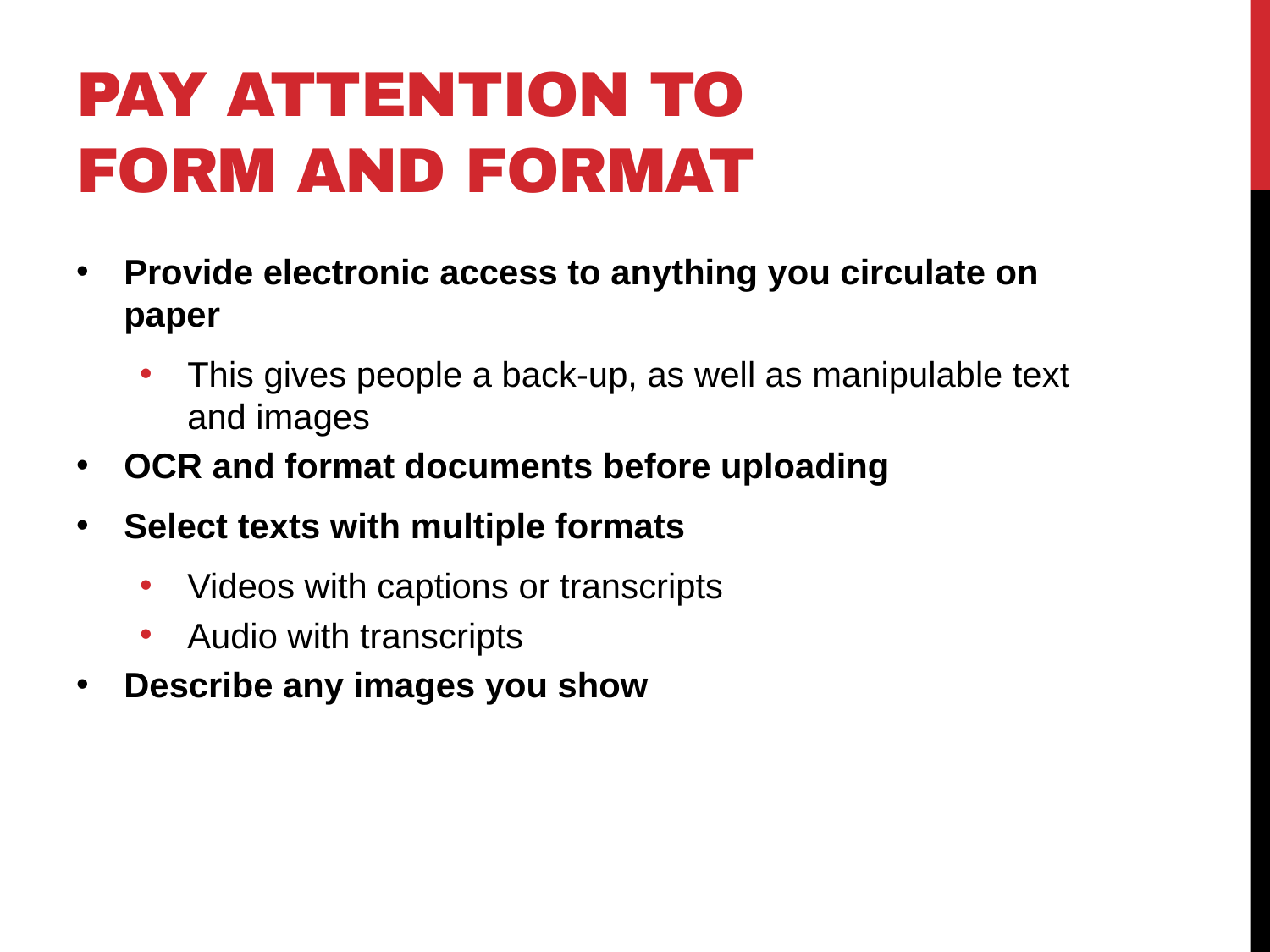

# Pay attention to form and format
Provide electronic access to anything you circulate on paper
This gives people a back-up, as well as manipulable text and images
OCR and format documents before uploading
Select texts with multiple formats
Videos with captions or transcripts
Audio with transcripts
Describe any images you show